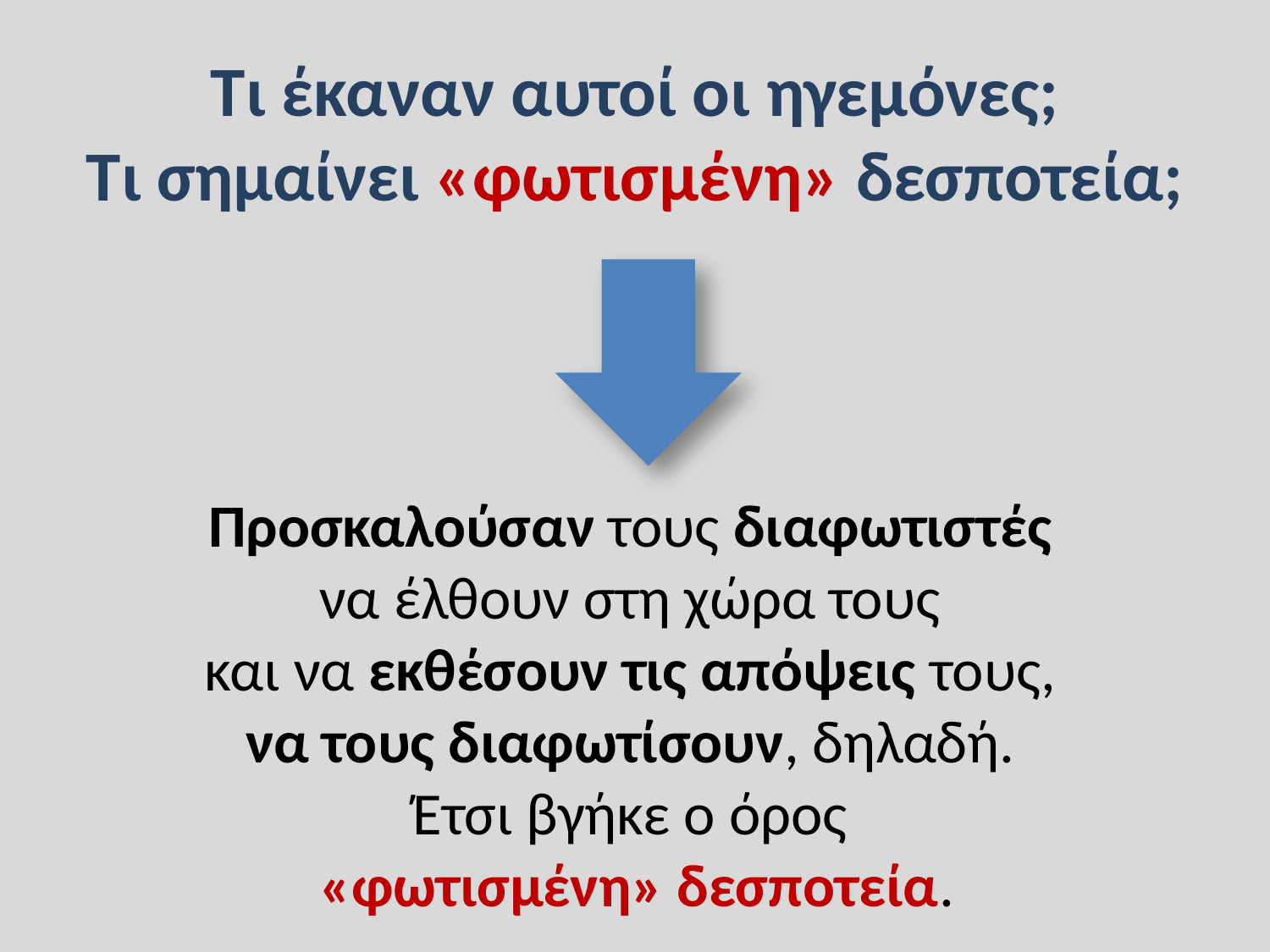

# Τι έκαναν αυτοί οι ηγεμόνες; Τι σημαίνει «φωτισμένη» δεσποτεία;

Προσκαλούσαν τους διαφωτιστές
να έλθουν στη χώρα τους
και να εκθέσουν τις απόψεις τους,
να τους διαφωτίσουν, δηλαδή.
Έτσι βγήκε ο όρος
«φωτισμένη» δεσποτεία.